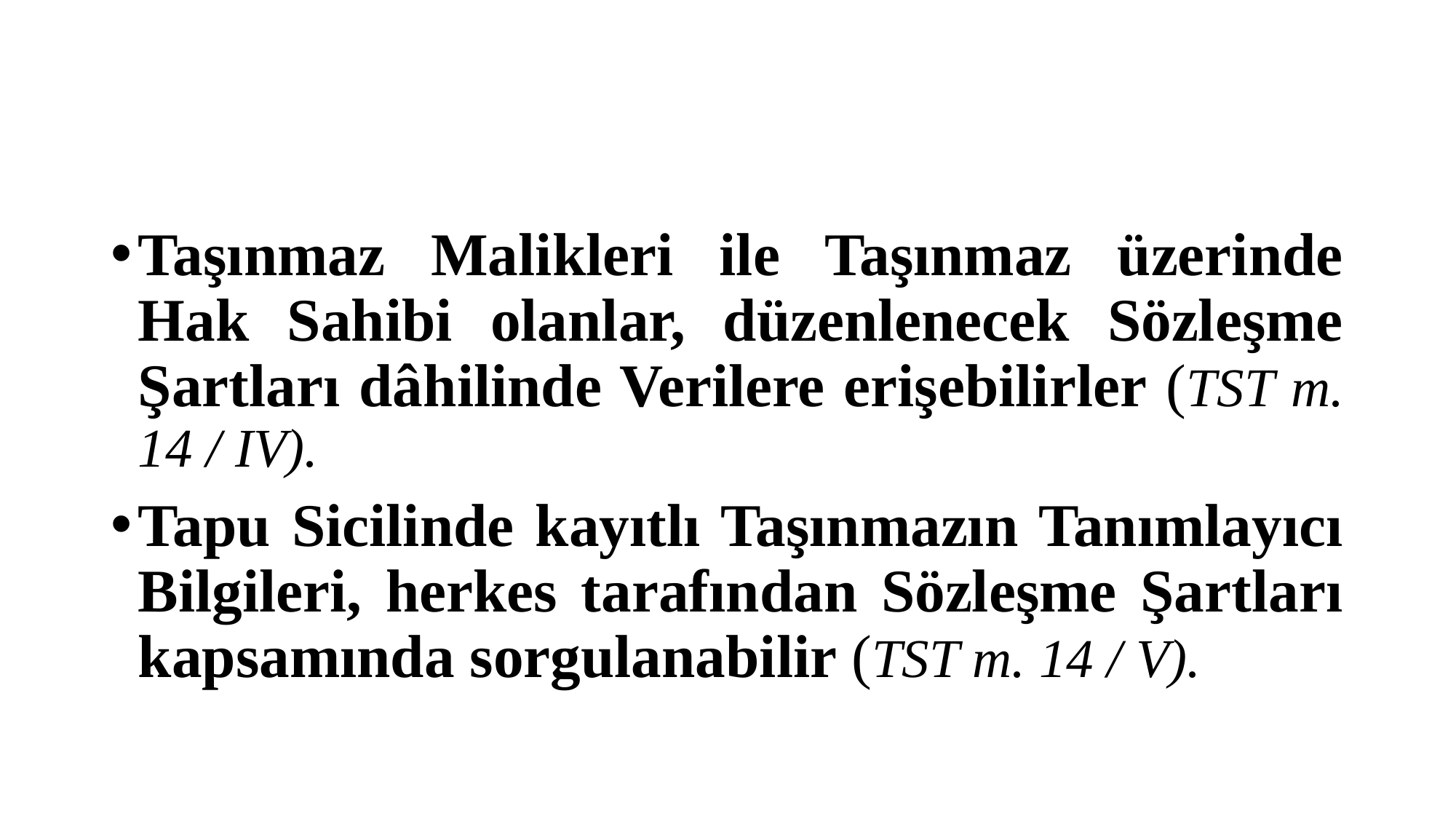

#
Taşınmaz Malikleri ile Taşınmaz üzerinde Hak Sahibi olanlar, düzenlenecek Sözleşme Şartları dâhilinde Verilere erişebilirler (TST m. 14 / IV).
Tapu Sicilinde kayıtlı Taşınmazın Tanımlayıcı Bilgileri, herkes tarafından Sözleşme Şartları kapsamında sorgulanabilir (TST m. 14 / V).